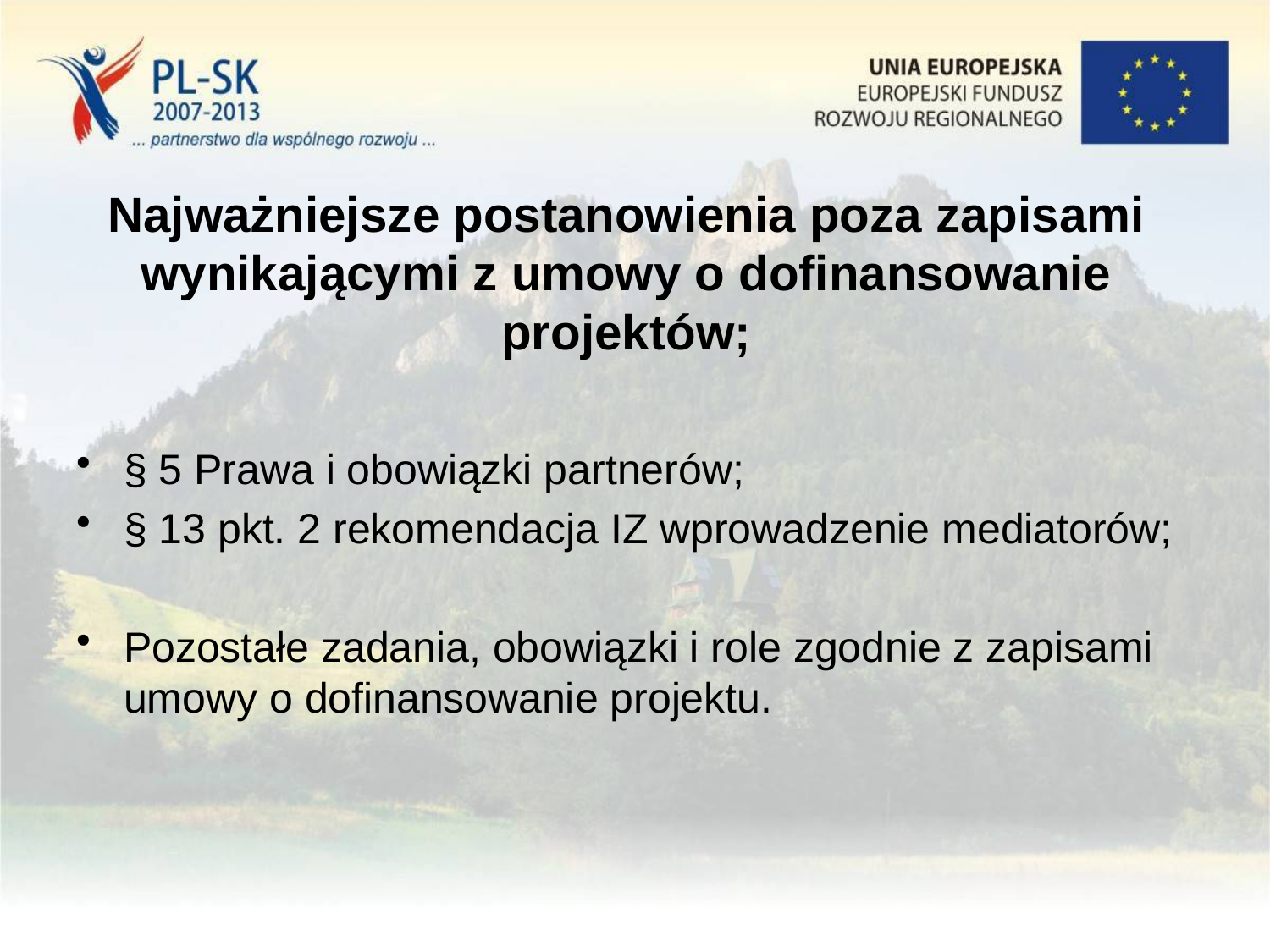

# Najważniejsze postanowienia poza zapisami wynikającymi z umowy o dofinansowanie projektów;
§ 5 Prawa i obowiązki partnerów;
§ 13 pkt. 2 rekomendacja IZ wprowadzenie mediatorów;

Pozostałe zadania, obowiązki i role zgodnie z zapisami umowy o dofinansowanie projektu.